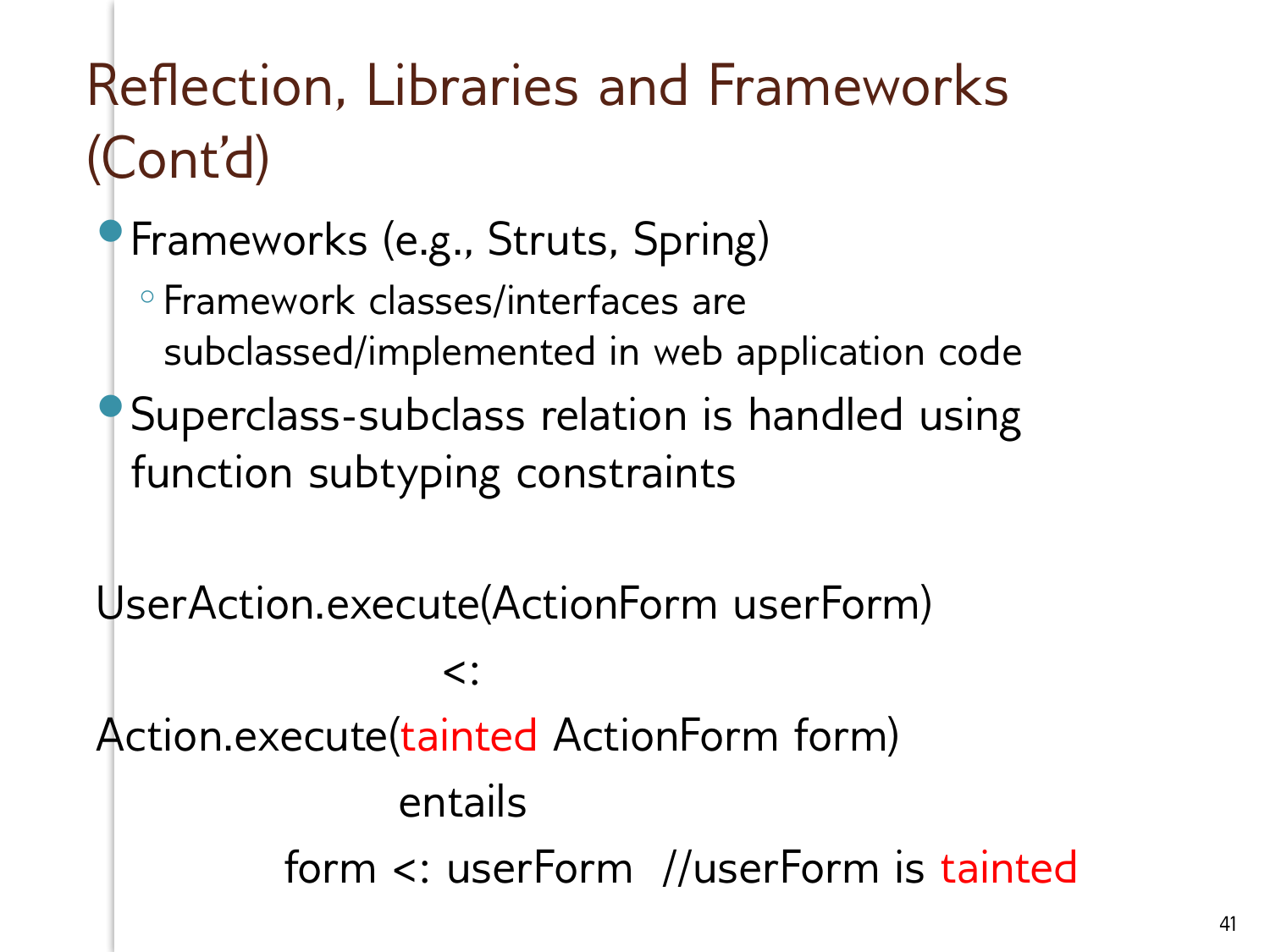

# Reflection, Libraries and Frameworks (Cont’d)
Frameworks (e.g., Struts, Spring)
Framework classes/interfaces are subclassed/implemented in web application code
Superclass-subclass relation is handled using function subtyping constraints

UserAction.execute(ActionForm userForm)
                        <:
Action.execute(tainted ActionForm form)
                     entails
             form <: userForm  //userForm is tainted

41